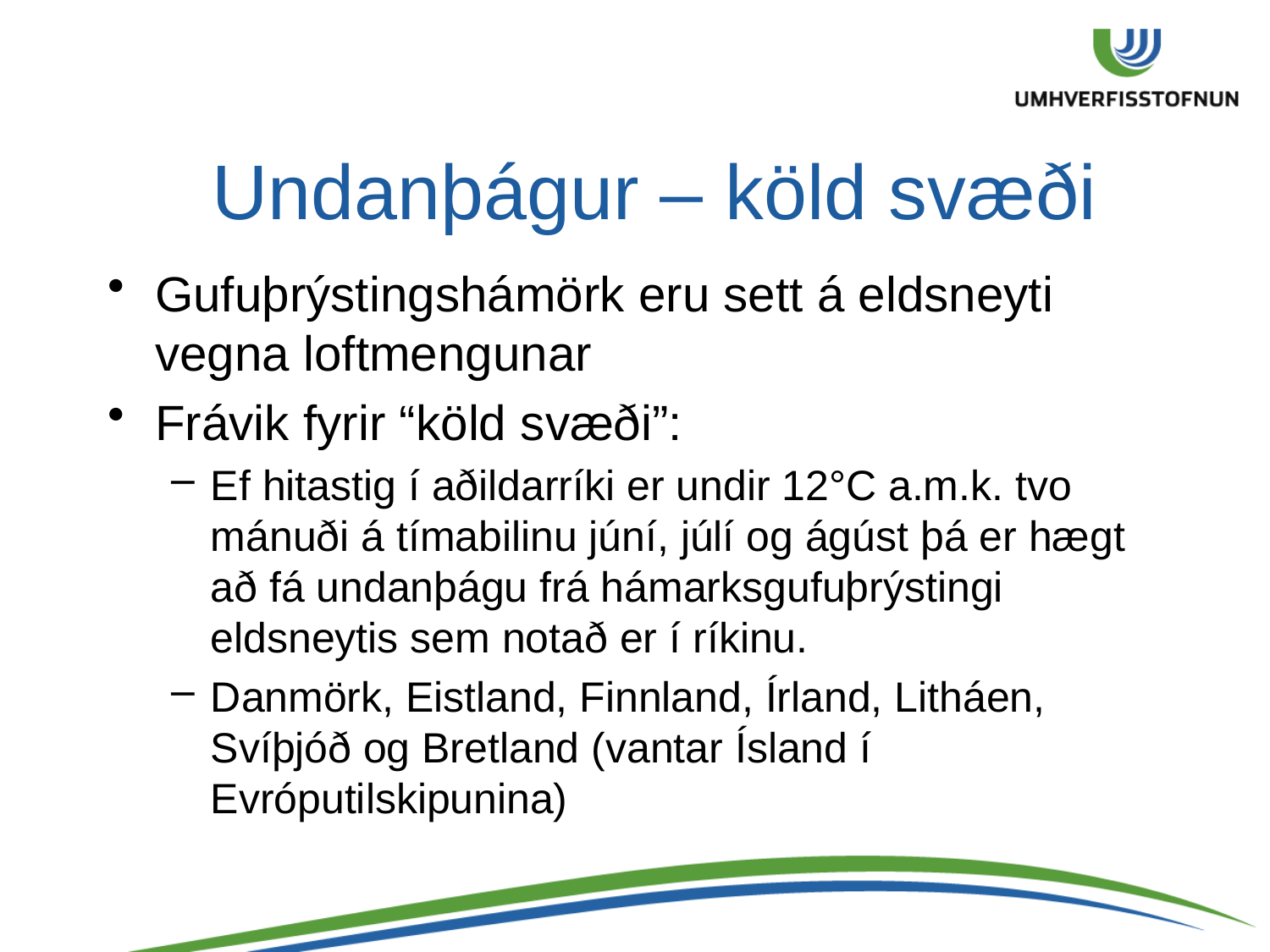

Undanþágur – köld svæði
Gufuþrýstingshámörk eru sett á eldsneyti vegna loftmengunar
Frávik fyrir “köld svæði”:
Ef hitastig í aðildarríki er undir 12°C a.m.k. tvo mánuði á tímabilinu júní, júlí og ágúst þá er hægt að fá undanþágu frá hámarksgufuþrýstingi eldsneytis sem notað er í ríkinu.
Danmörk, Eistland, Finnland, Írland, Litháen, Svíþjóð og Bretland (vantar Ísland í Evróputilskipunina)